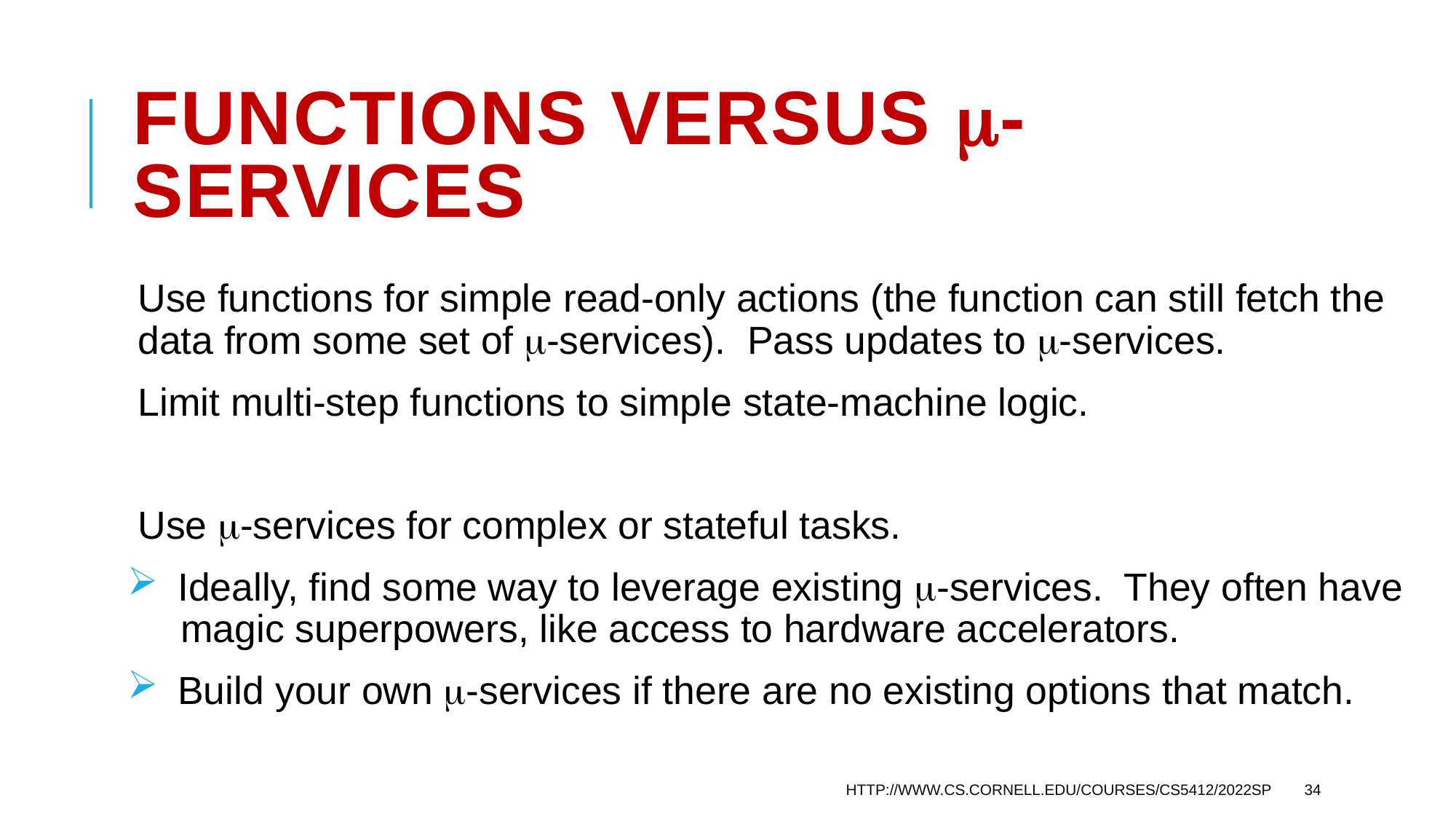

# Functions versus μ-services
Use functions for simple read-only actions (the function can still fetch the data from some set of μ-services).  Pass updates to μ-services.
Limit multi-step functions to simple state-machine logic.

Use μ-services for complex or stateful tasks.
  Ideally, find some way to leverage existing μ-services.  They often have
    magic superpowers, like access to hardware accelerators.
  Build your own μ-services if there are no existing options that match.
http://www.cs.cornell.edu/courses/cs5412/2022sp
34